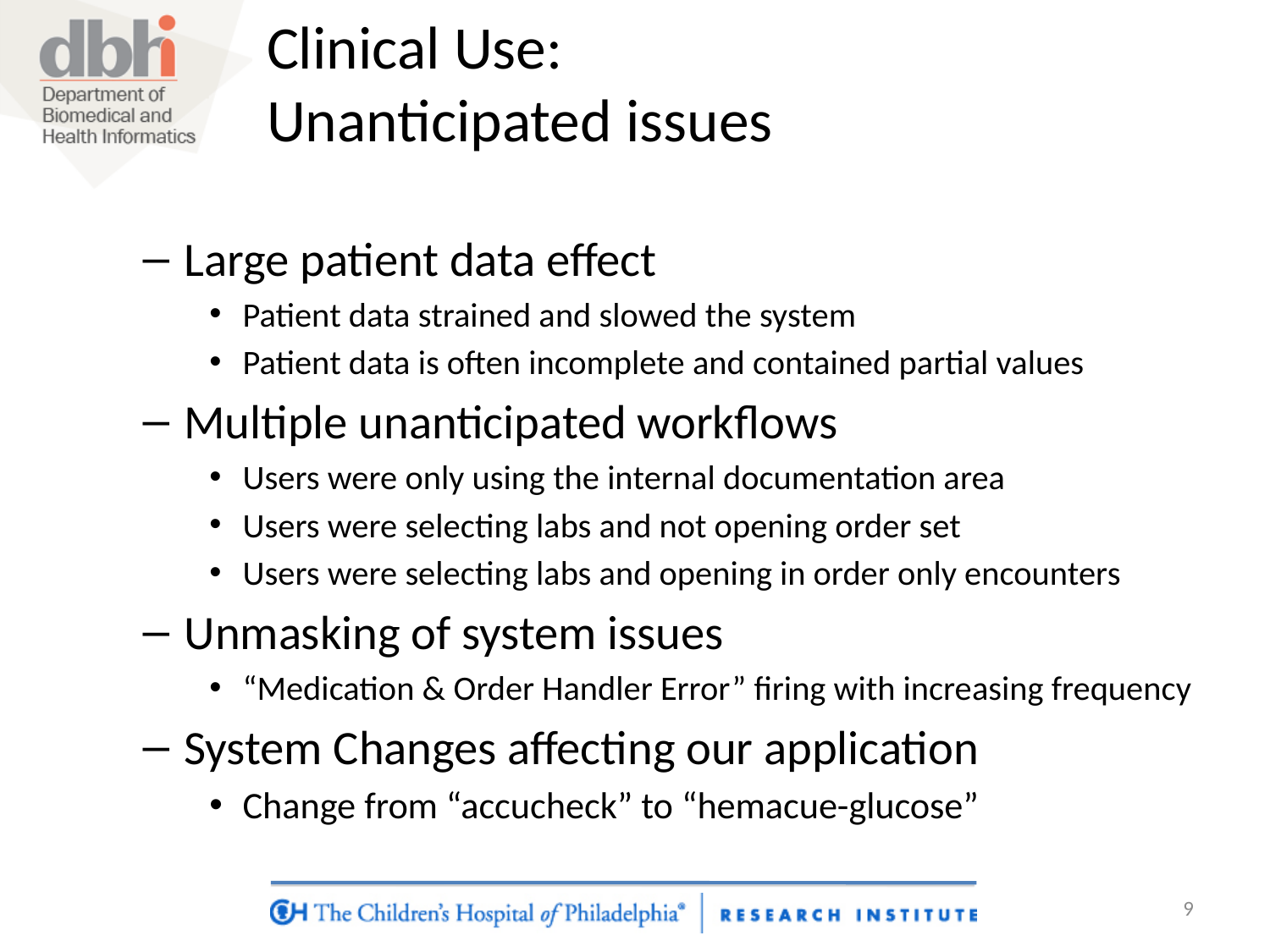

# Clinical Use: Unanticipated issues
Large patient data effect
Patient data strained and slowed the system
Patient data is often incomplete and contained partial values
Multiple unanticipated workflows
Users were only using the internal documentation area
Users were selecting labs and not opening order set
Users were selecting labs and opening in order only encounters
Unmasking of system issues
“Medication & Order Handler Error” firing with increasing frequency
System Changes affecting our application
Change from “accucheck” to “hemacue-glucose”
9